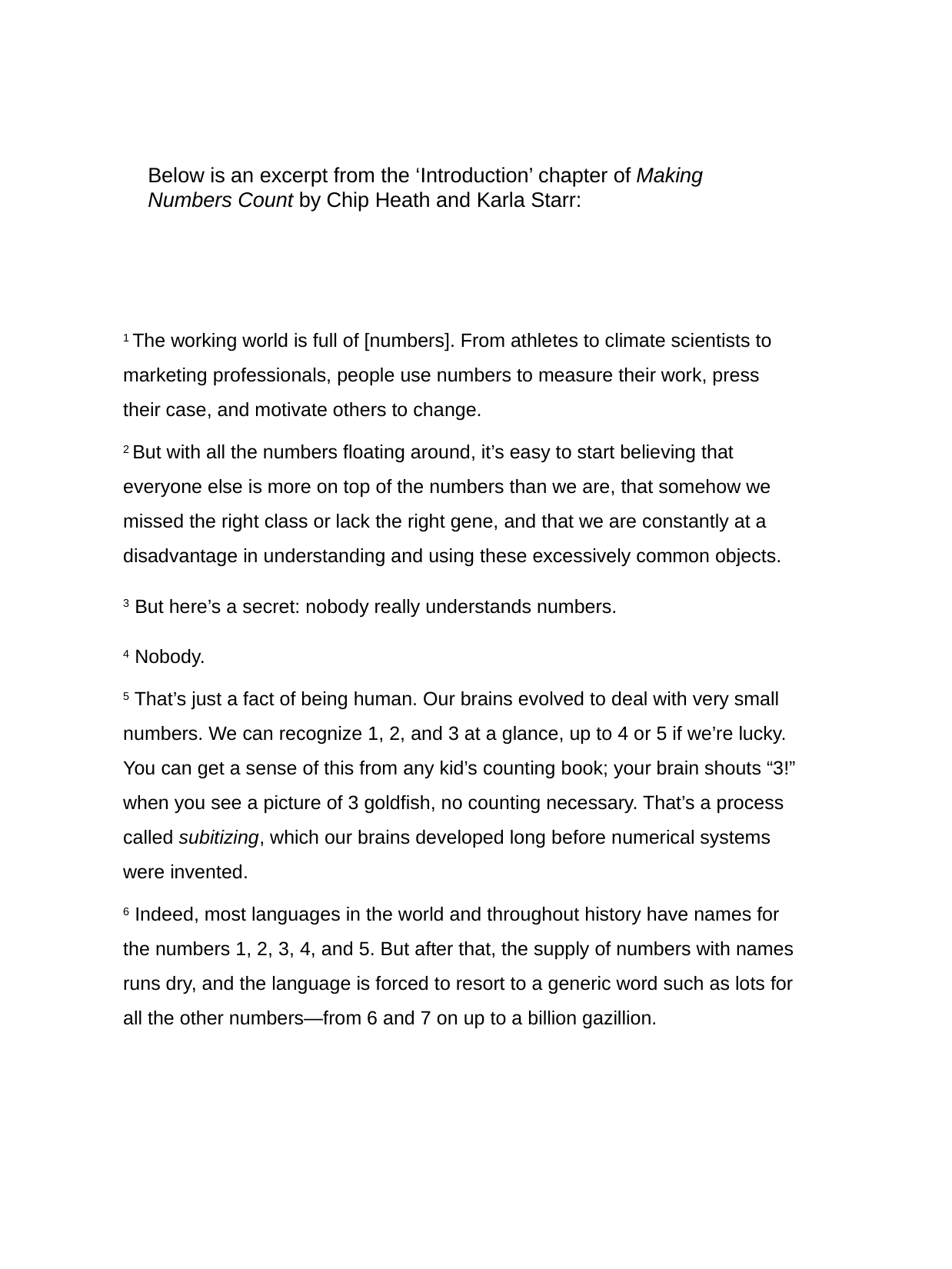

Below is an excerpt from the ‘Introduction’ chapter of Making Numbers Count by Chip Heath and Karla Starr:
1 The working world is full of [numbers]. From athletes to climate scientists to marketing professionals, people use numbers to measure their work, press their case, and motivate others to change.
2 But with all the numbers floating around, it’s easy to start believing that everyone else is more on top of the numbers than we are, that somehow we missed the right class or lack the right gene, and that we are constantly at a disadvantage in understanding and using these excessively common objects.
3 But here’s a secret: nobody really understands numbers.
4 Nobody.
5 That’s just a fact of being human. Our brains evolved to deal with very small numbers. We can recognize 1, 2, and 3 at a glance, up to 4 or 5 if we’re lucky. You can get a sense of this from any kid’s counting book; your brain shouts “3!” when you see a picture of 3 goldfish, no counting necessary. That’s a process called subitizing, which our brains developed long before numerical systems were invented.
6 Indeed, most languages in the world and throughout history have names for the numbers 1, 2, 3, 4, and 5. But after that, the supply of numbers with names runs dry, and the language is forced to resort to a generic word such as lots for all the other numbers—from 6 and 7 on up to a billion gazillion.